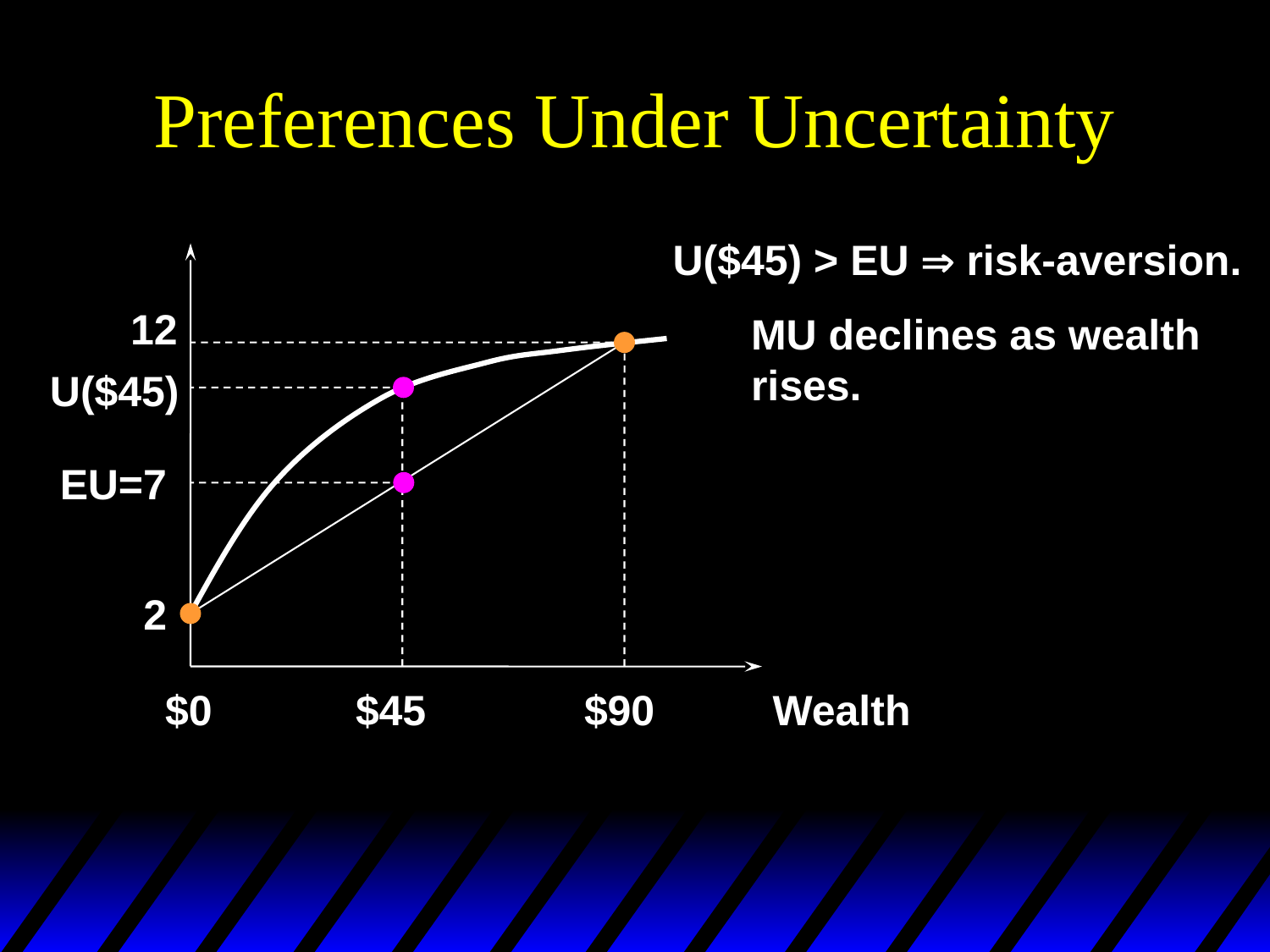

# Preferences Under Uncertainty
U($45) > EU ⇒ risk-aversion.

12
MU declines as wealth
rises.

U($45)

EU=7

2

$0
$45
$90
Wealth